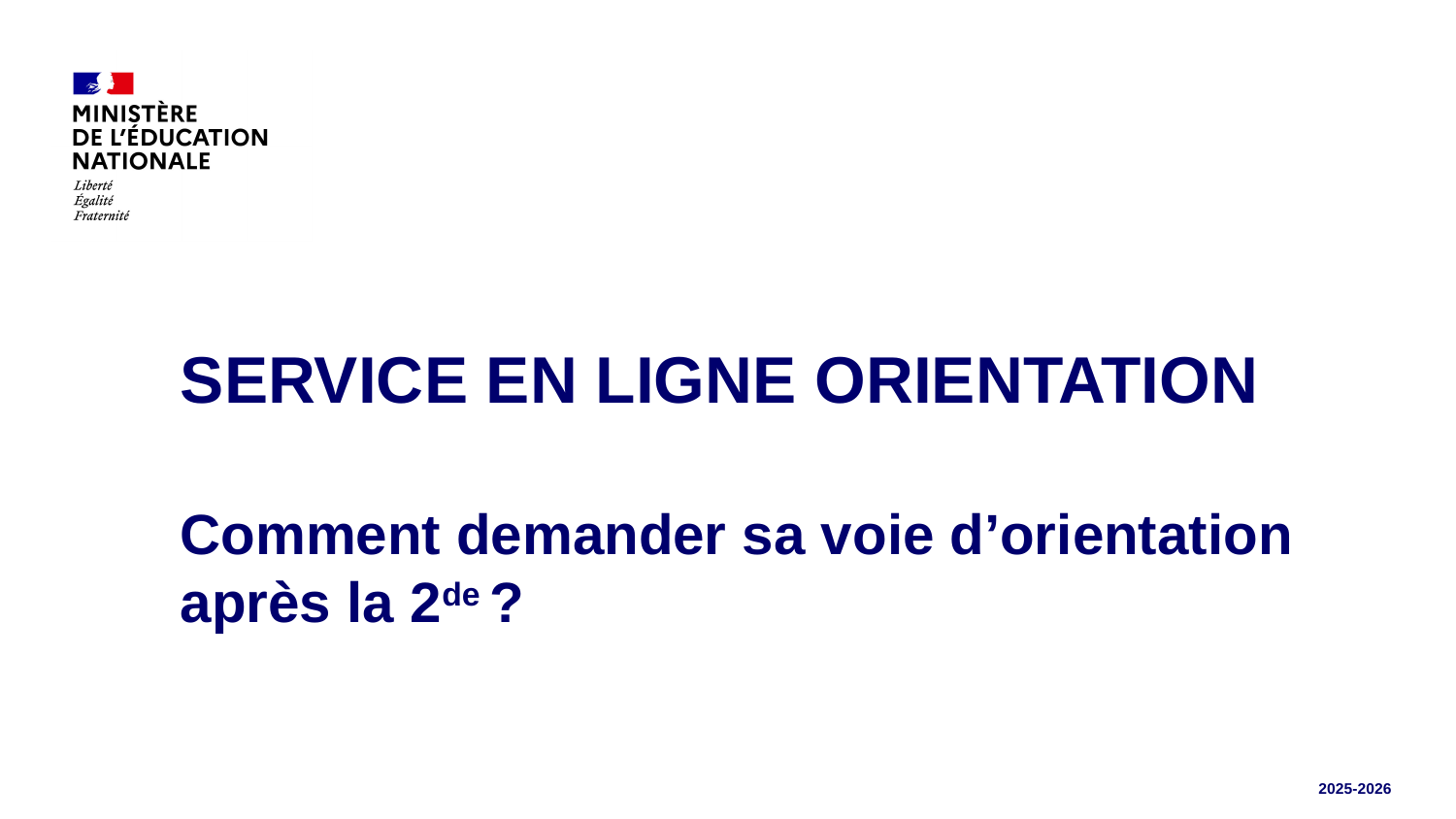

#

Service en ligne orientation

Comment demander sa voie d’orientation après la 2de ?

2025-2026